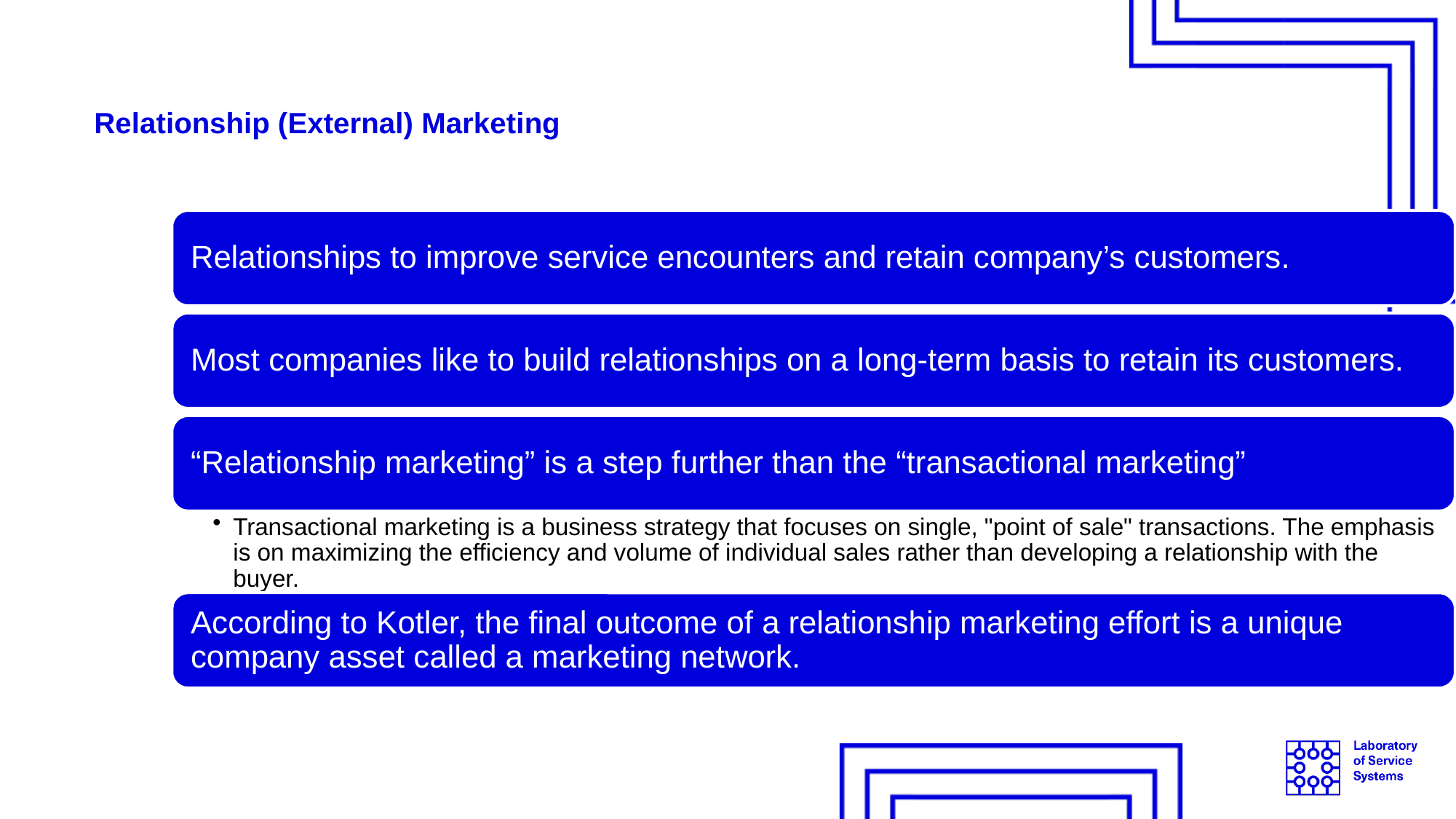

# Relationship (External) Marketing
Relationships to improve service encounters and retain company’s customers.
Most companies like to build relationships on a long-term basis to retain its customers.
“Relationship marketing” is a step further than the “transactional marketing”
Transactional marketing is a business strategy that focuses on single, "point of sale" transactions. The emphasis is on maximizing the efficiency and volume of individual sales rather than developing a relationship with the buyer.
According to Kotler, the final outcome of a relationship marketing effort is a unique company asset called a marketing network.